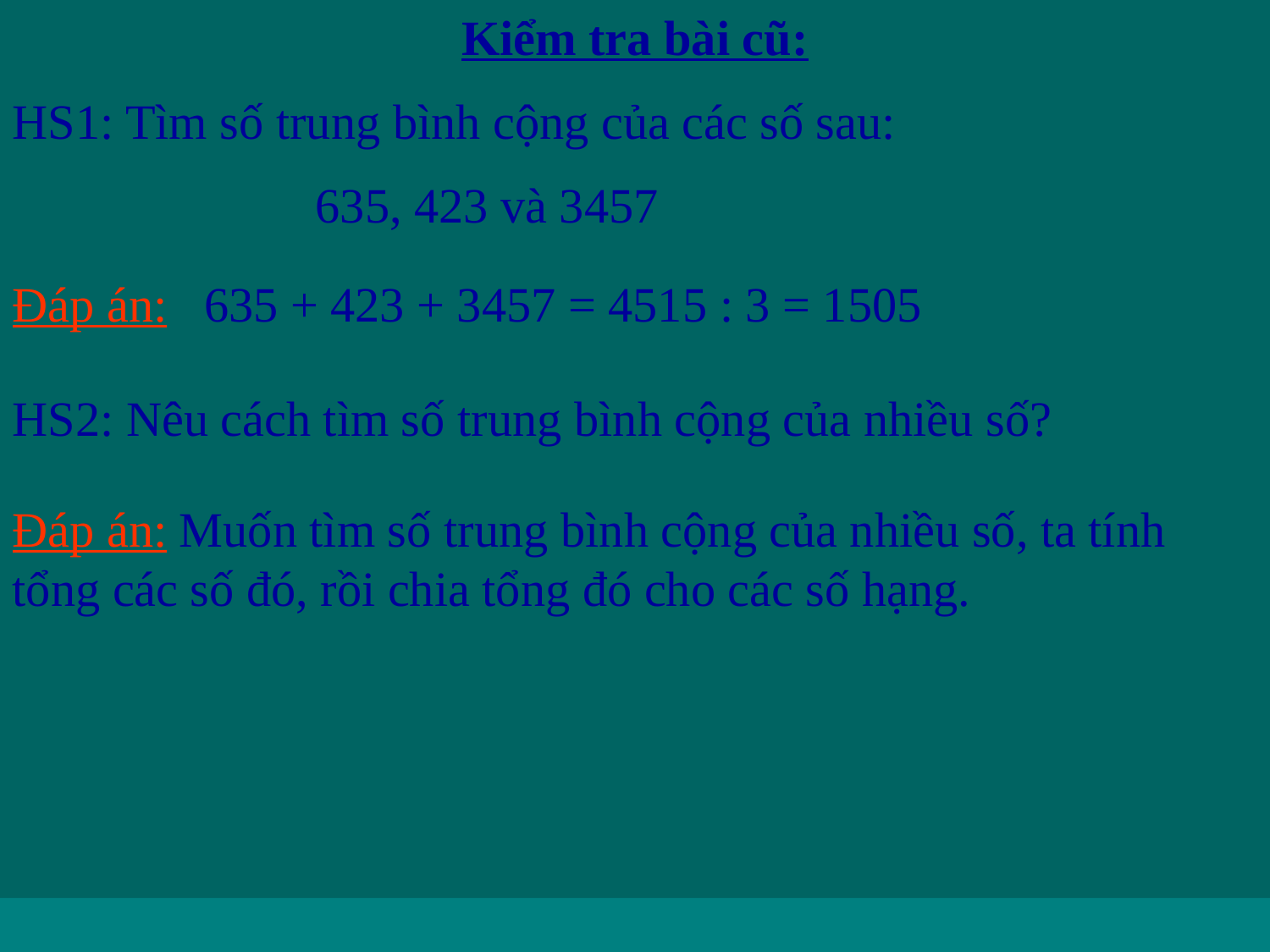

Kiểm tra bài cũ:
HS1: Tìm số trung bình cộng của các số sau:
		    635, 423 và 3457

Đáp án:   635 + 423 + 3457 = 4515 : 3 = 1505

HS2: Nêu cách tìm số trung bình cộng của nhiều số?

Đáp án: Muốn tìm số trung bình cộng của nhiều số, ta tính tổng các số đó, rồi chia tổng đó cho các số hạng.